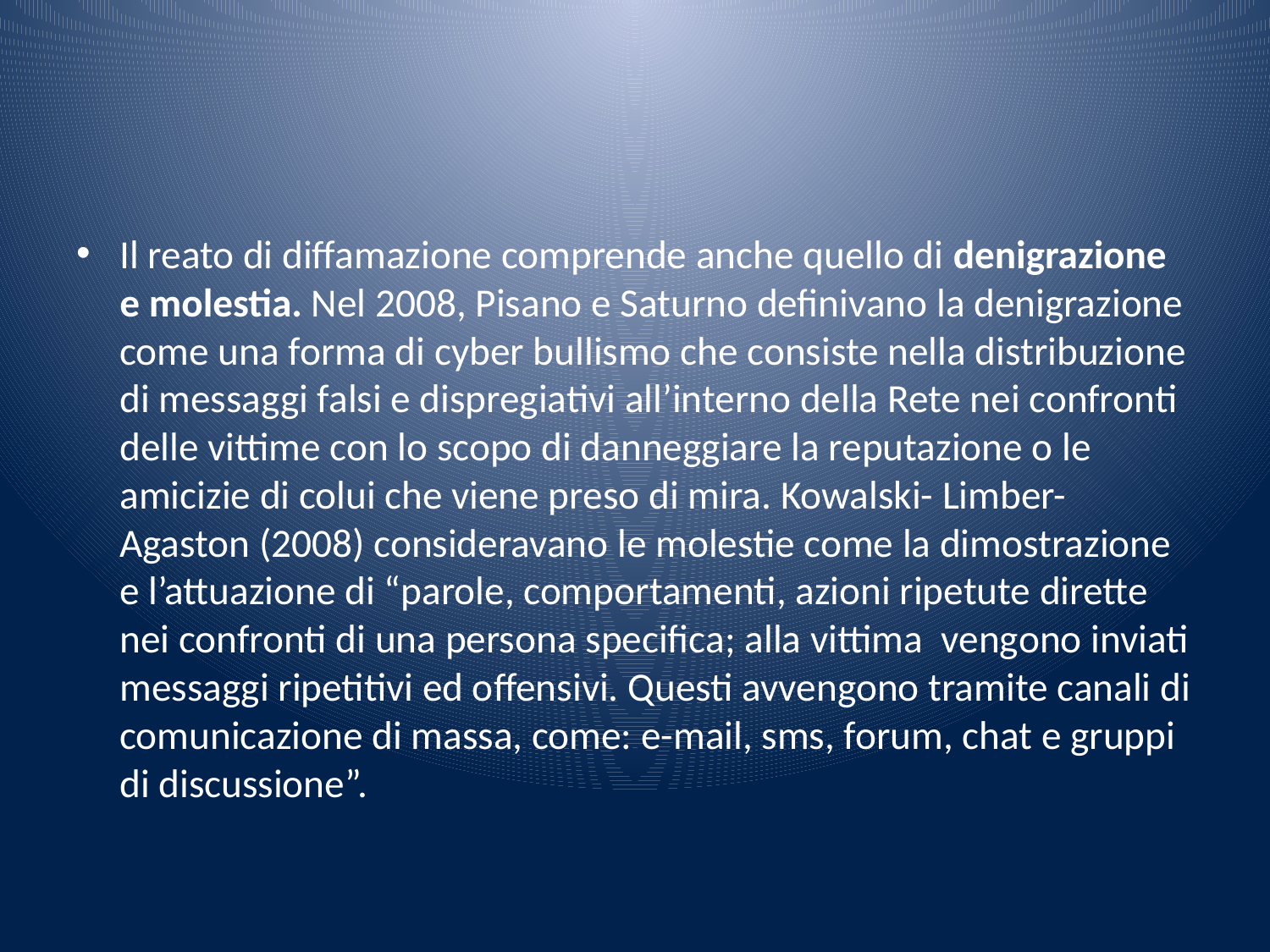

#
Il reato di diffamazione comprende anche quello di denigrazione e molestia. Nel 2008, Pisano e Saturno definivano la denigrazione come una forma di cyber bullismo che consiste nella distribuzione di messaggi falsi e dispregiativi all’interno della Rete nei confronti delle vittime con lo scopo di danneggiare la reputazione o le amicizie di colui che viene preso di mira. Kowalski- Limber- Agaston (2008) consideravano le molestie come la dimostrazione e l’attuazione di “parole, comportamenti, azioni ripetute dirette nei confronti di una persona specifica; alla vittima  vengono inviati messaggi ripetitivi ed offensivi. Questi avvengono tramite canali di comunicazione di massa, come: e-mail, sms, forum, chat e gruppi di discussione”.